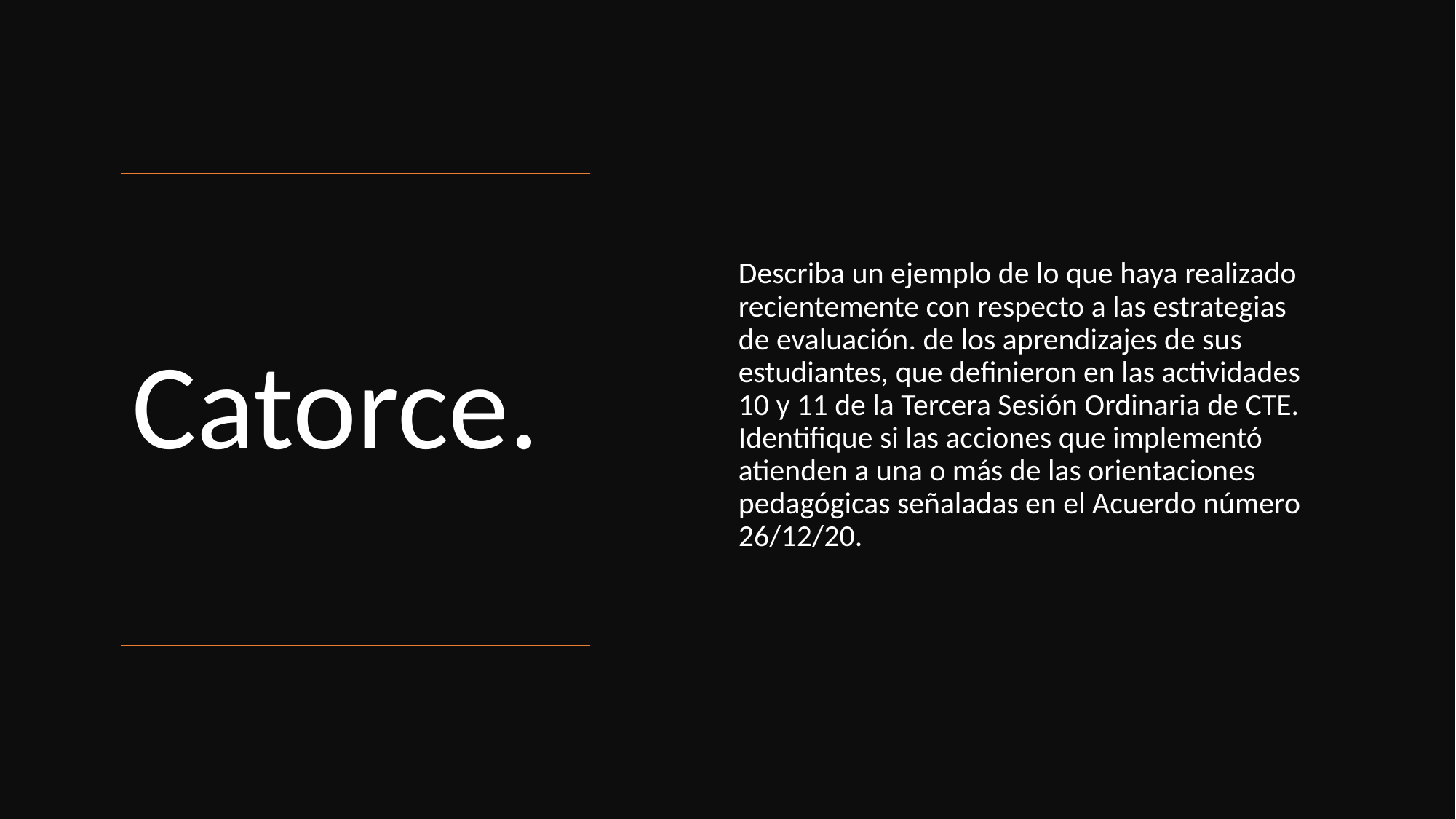

Describa un ejemplo de lo que haya realizado recientemente con respecto a las estrategias de evaluación. de los aprendizajes de sus estudiantes, que definieron en las actividades 10 y 11 de la Tercera Sesión Ordinaria de CTE. Identifique si las acciones que implementó atienden a una o más de las orientaciones pedagógicas señaladas en el Acuerdo número 26/12/20.
# Catorce.